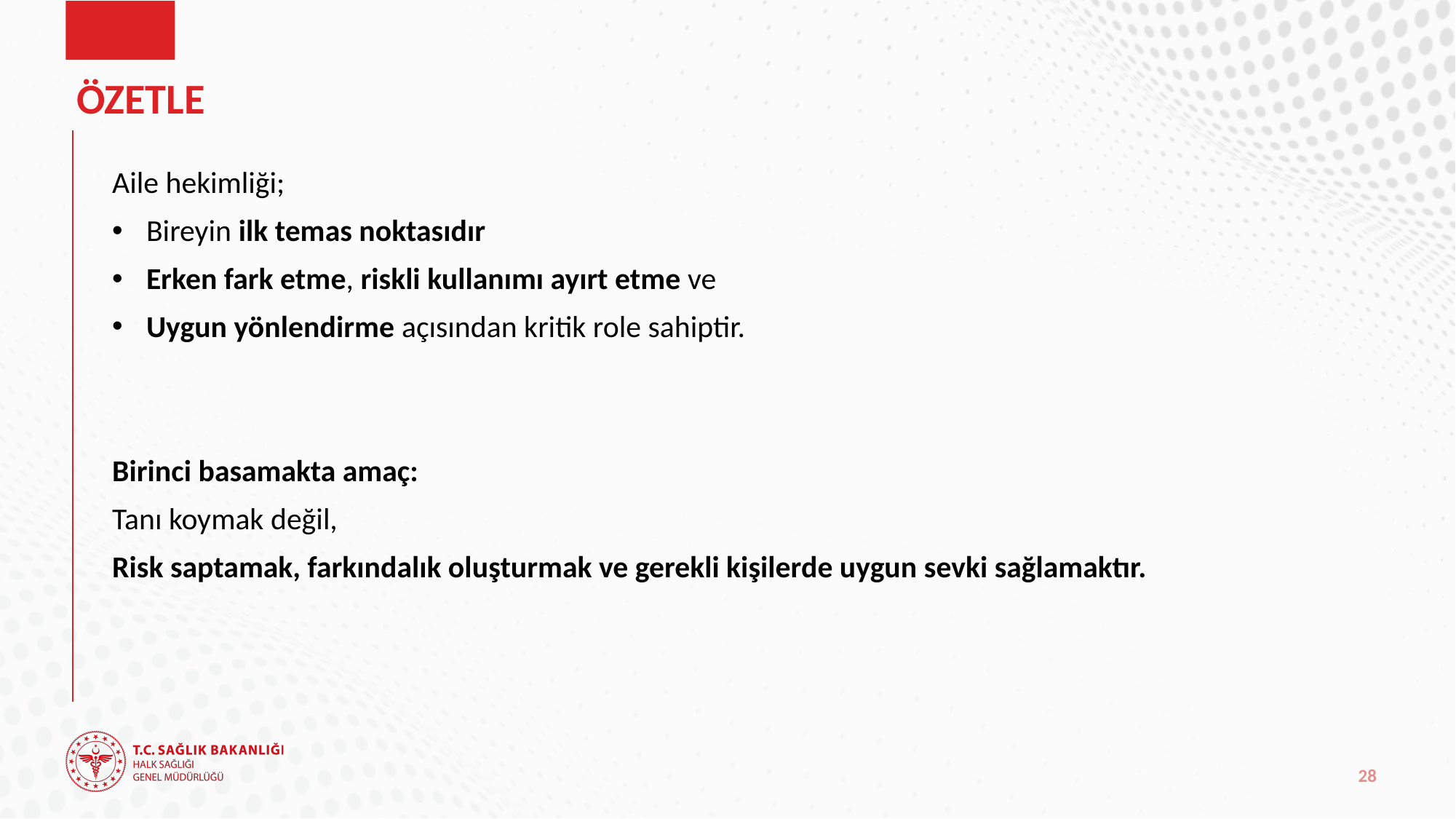

# ÖZETLE
Aile hekimliği;
Bireyin ilk temas noktasıdır
Erken fark etme, riskli kullanımı ayırt etme ve
Uygun yönlendirme açısından kritik role sahiptir.

Birinci basamakta amaç:
Tanı koymak değil,
Risk saptamak, farkındalık oluşturmak ve gerekli kişilerde uygun sevki sağlamaktır.

28